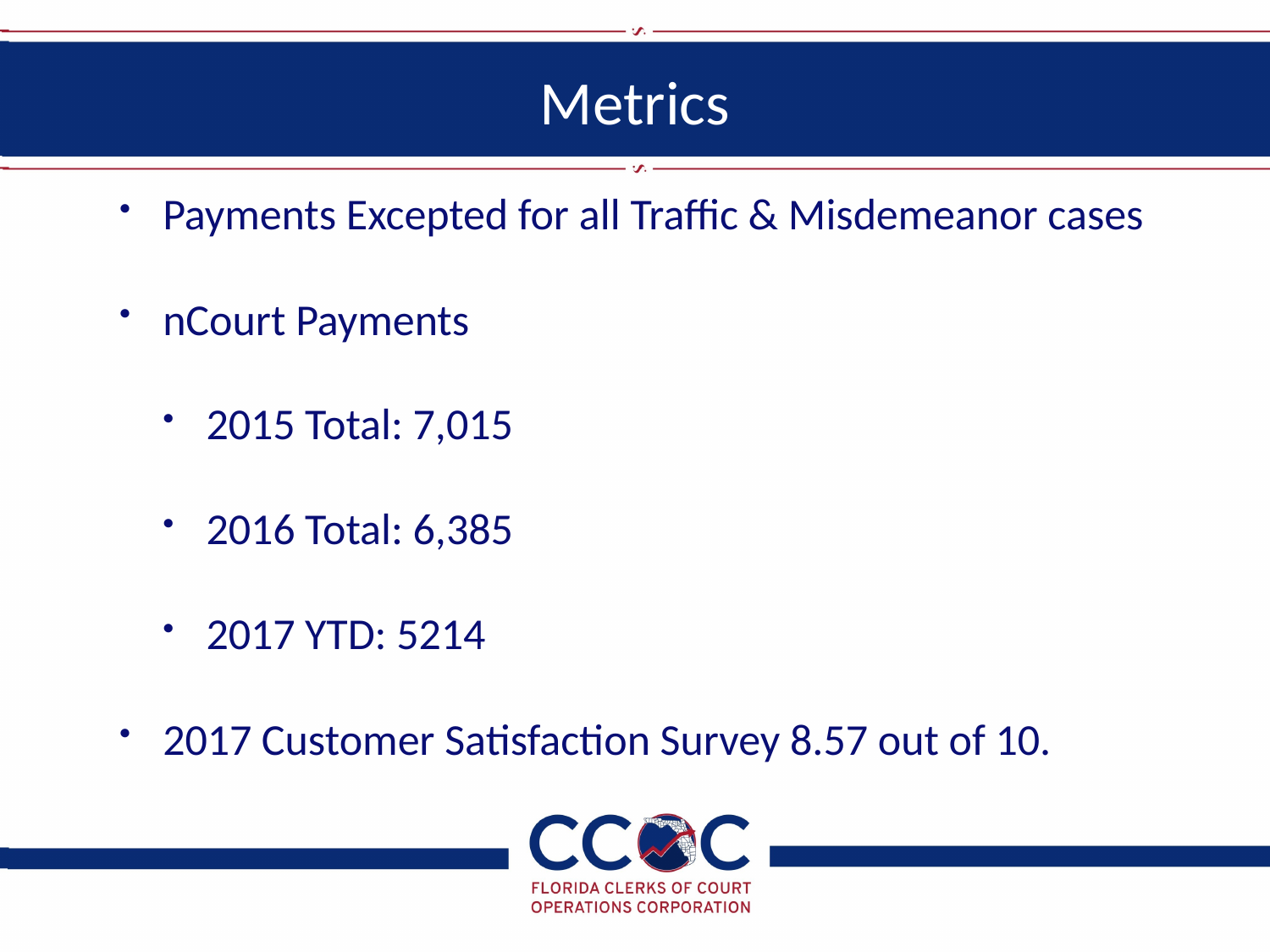

# Metrics
Payments Excepted for all Traffic & Misdemeanor cases
nCourt Payments
2015 Total: 7,015
2016 Total: 6,385
2017 YTD: 5214
2017 Customer Satisfaction Survey 8.57 out of 10.